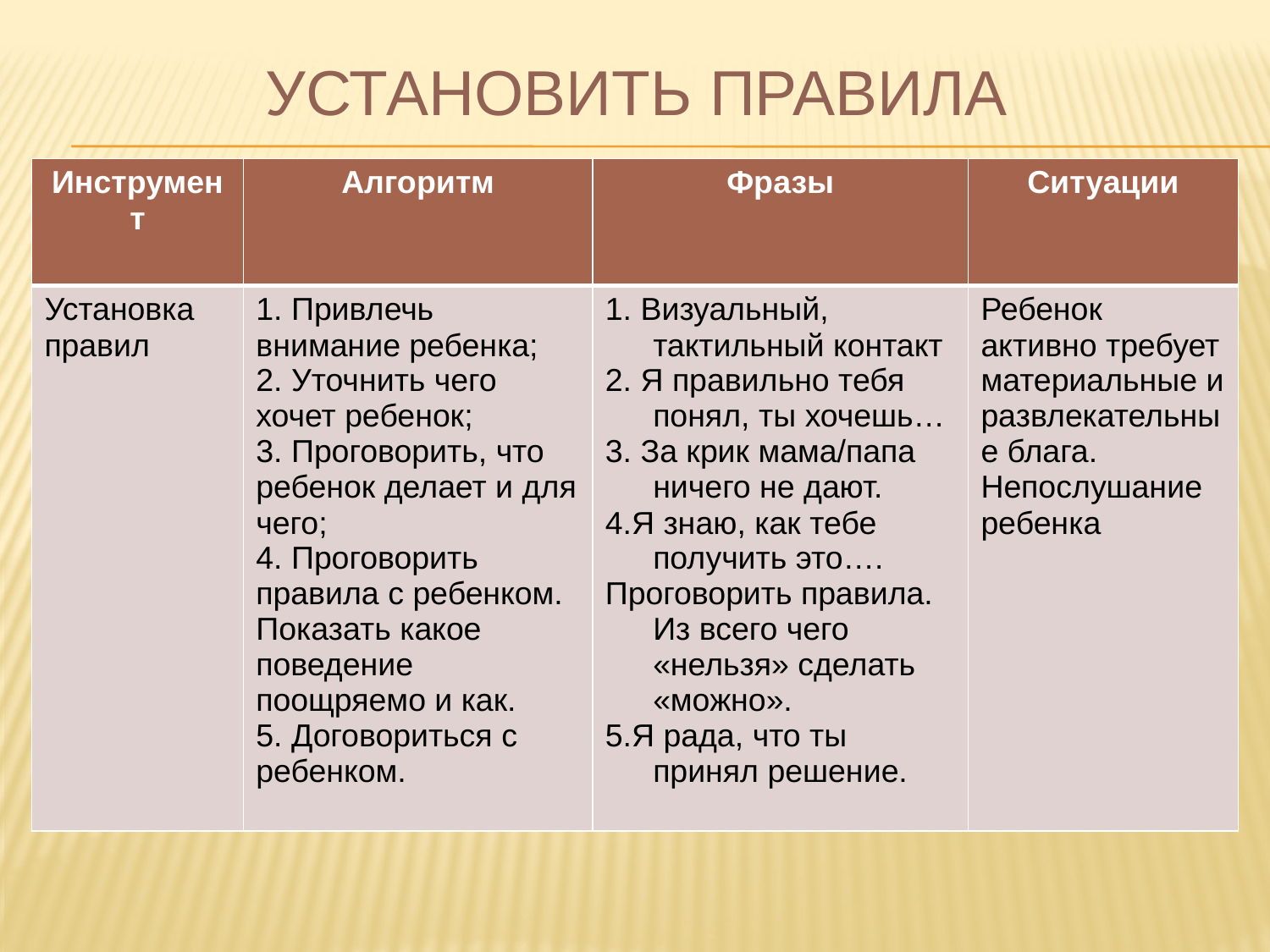

# Установить правила
| Инструмент | Алгоритм | Фразы | Ситуации |
| --- | --- | --- | --- |
| Установка правил | 1. Привлечь внимание ребенка; 2. Уточнить чего хочет ребенок; 3. Проговорить, что ребенок делает и для чего; 4. Проговорить правила с ребенком. Показать какое поведение поощряемо и как. 5. Договориться с ребенком. | 1. Визуальный, тактильный контакт 2. Я правильно тебя понял, ты хочешь… 3. За крик мама/папа ничего не дают. 4.Я знаю, как тебе получить это…. Проговорить правила. Из всего чего «нельзя» сделать «можно». 5.Я рада, что ты принял решение. | Ребенок активно требует материальные и развлекательные блага. Непослушание ребенка |